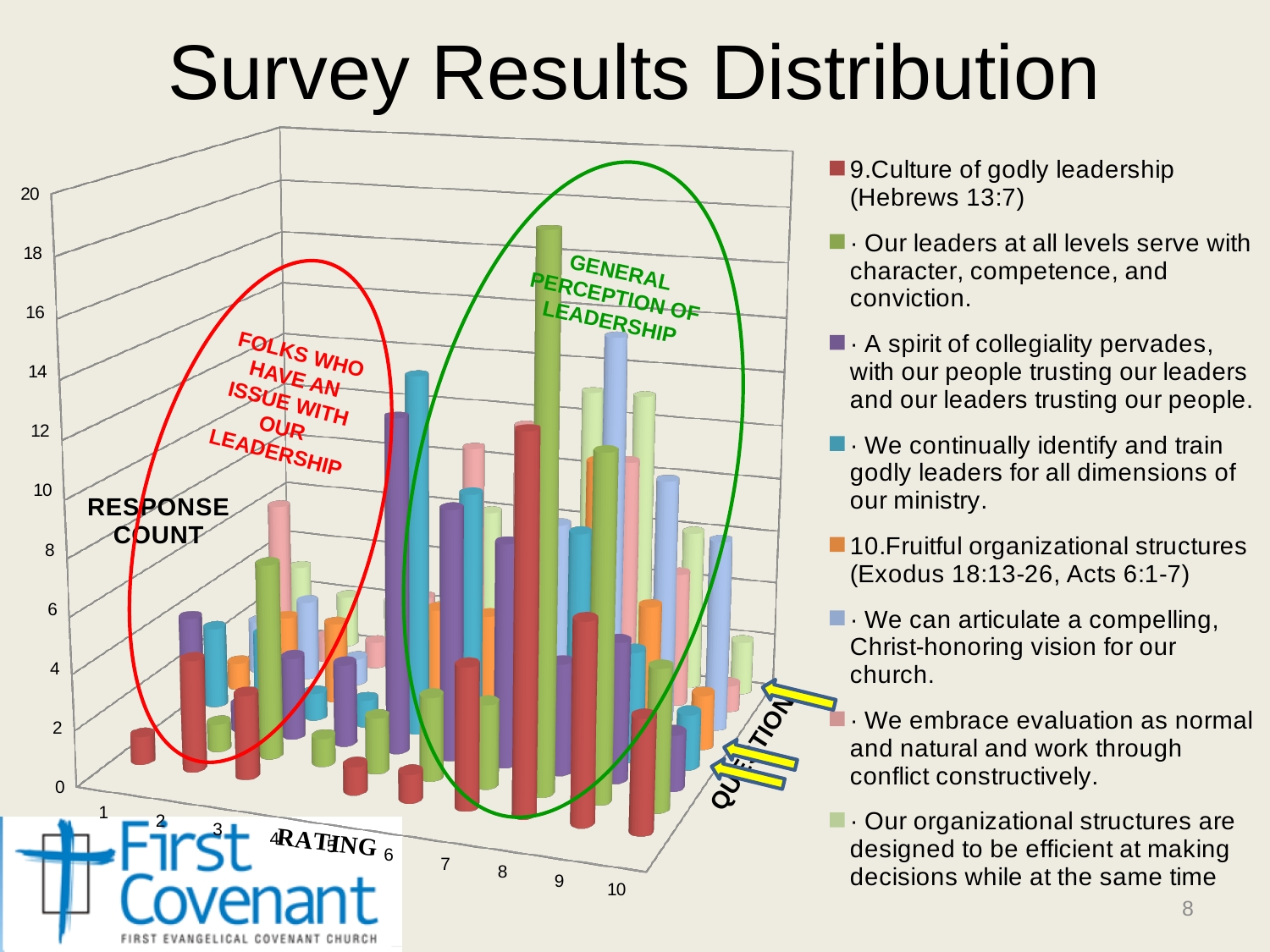

# Survey Results Distribution

[unsupported chart]

GENERAL PERCEPTION OF LEADERSHIP
FOLKS WHO HAVE AN ISSUE WITH OUR LEADERSHIP

8